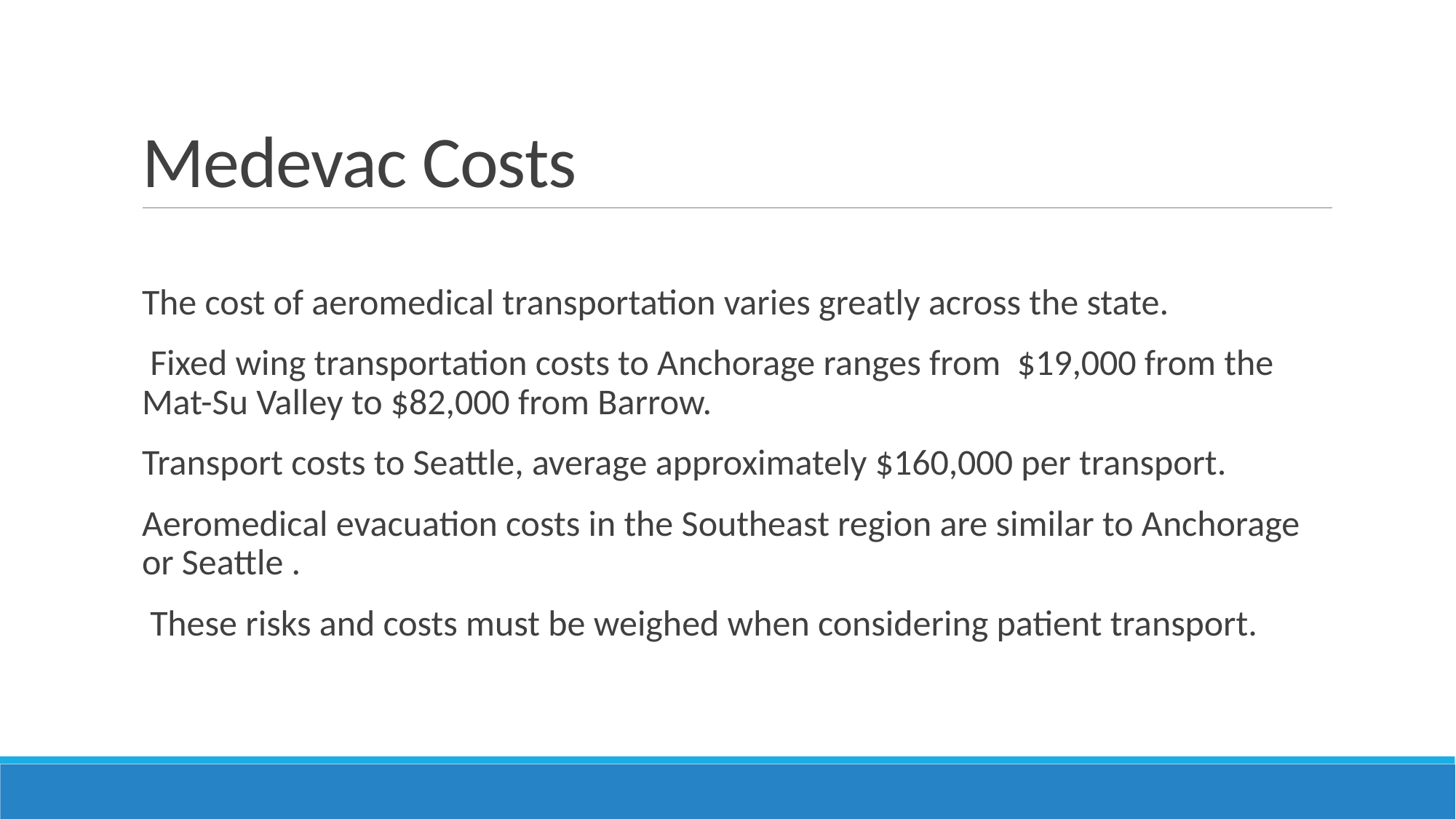

# Medevac Costs

The cost of aeromedical transportation varies greatly across the state.
 Fixed wing transportation costs to Anchorage ranges from  $19,000 from the Mat-Su Valley to $82,000 from Barrow.
Transport costs to Seattle, average approximately $160,000 per transport.
Aeromedical evacuation costs in the Southeast region are similar to Anchorage or Seattle .
 These risks and costs must be weighed when considering patient transport.